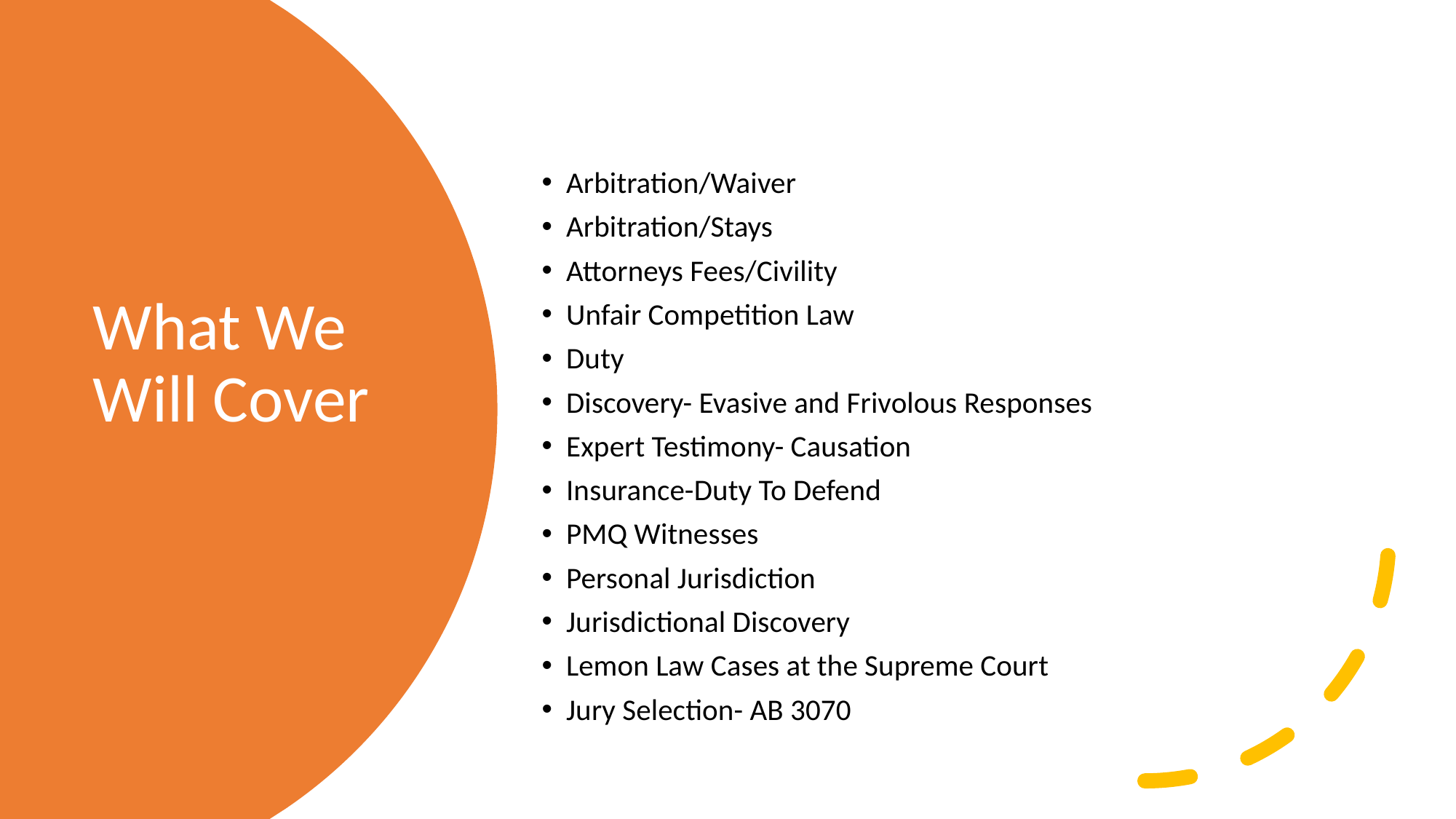

Arbitration/Waiver
Arbitration/Stays
Attorneys Fees/Civility
Unfair Competition Law
Duty
Discovery- Evasive and Frivolous Responses
Expert Testimony- Causation
Insurance-Duty To Defend
PMQ Witnesses
Personal Jurisdiction
Jurisdictional Discovery
Lemon Law Cases at the Supreme Court
Jury Selection- AB 3070

# What We Will Cover